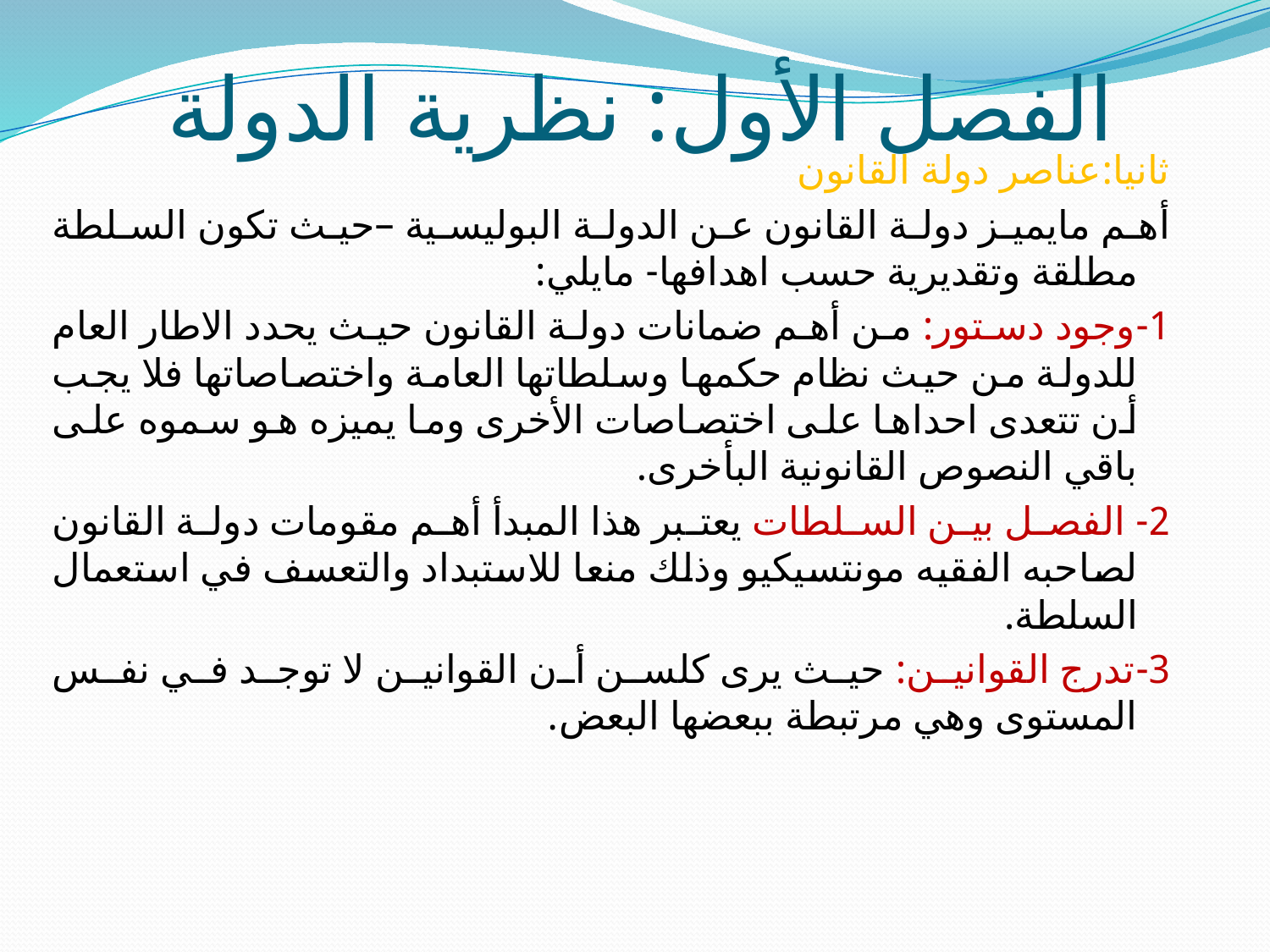

# الفصل الأول: نظرية الدولة
ثانيا:عناصر دولة القانون
أهم مايميز دولة القانون عن الدولة البوليسية –حيث تكون السلطة مطلقة وتقديرية حسب اهدافها- مايلي:
1-وجود دستور: من أهم ضمانات دولة القانون حيث يحدد الاطار العام للدولة من حيث نظام حكمها وسلطاتها العامة واختصاصاتها فلا يجب أن تتعدى احداها على اختصاصات الأخرى وما يميزه هو سموه على باقي النصوص القانونية البأخرى.
2- الفصل بين السلطات يعتبر هذا المبدأ أهم مقومات دولة القانون لصاحبه الفقيه مونتسيكيو وذلك منعا للاستبداد والتعسف في استعمال السلطة.
3-تدرج القوانين: حيث يرى كلسن أن القوانين لا توجد في نفس المستوى وهي مرتبطة ببعضها البعض.